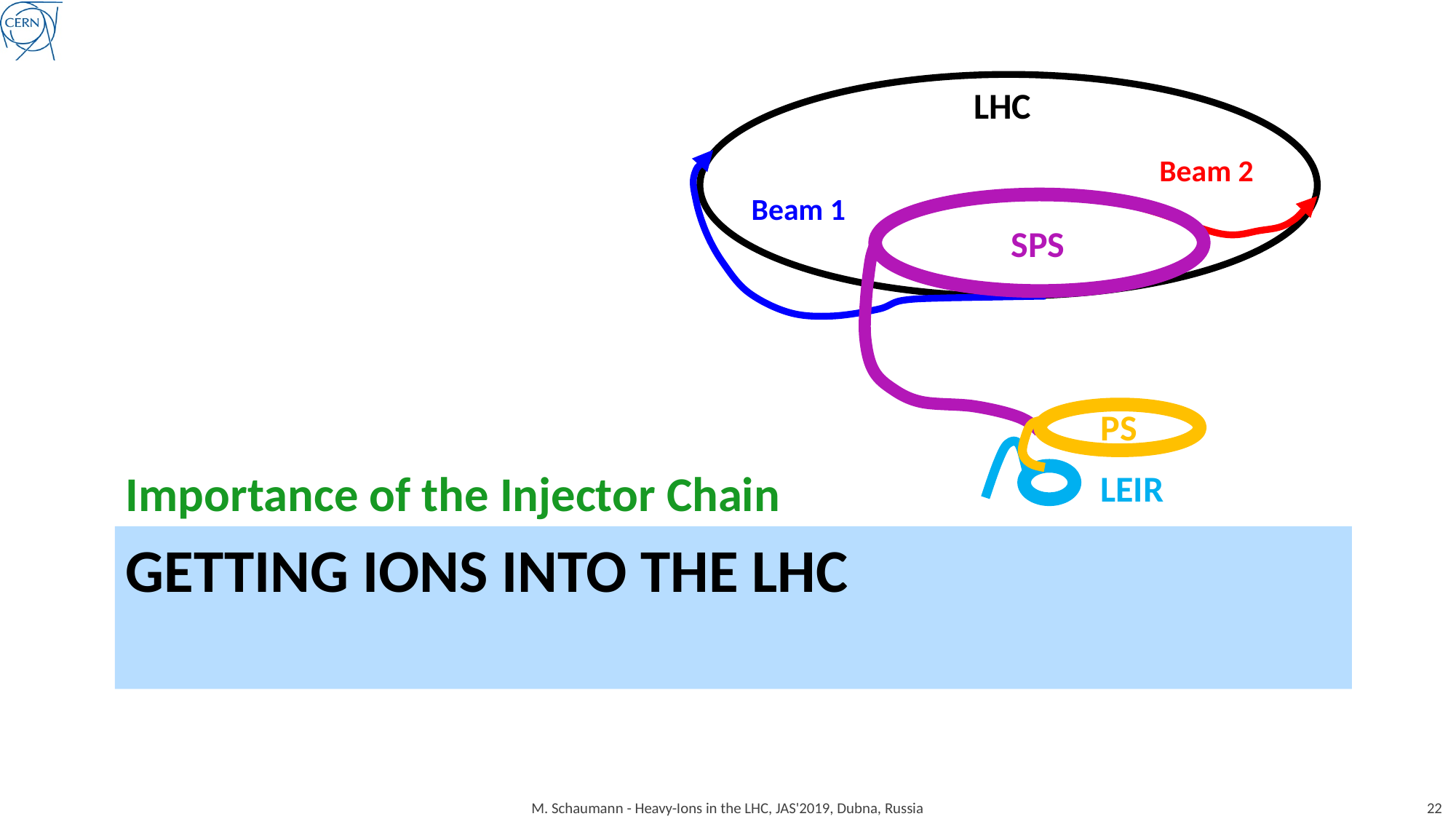

Beam 2

Beam 1

LHC
SPS
PS
LEIR
Importance of the Injector Chain
# Getting Ions into the LHC
M. Schaumann - Heavy-Ions in the LHC, JAS'2019, Dubna, Russia
22